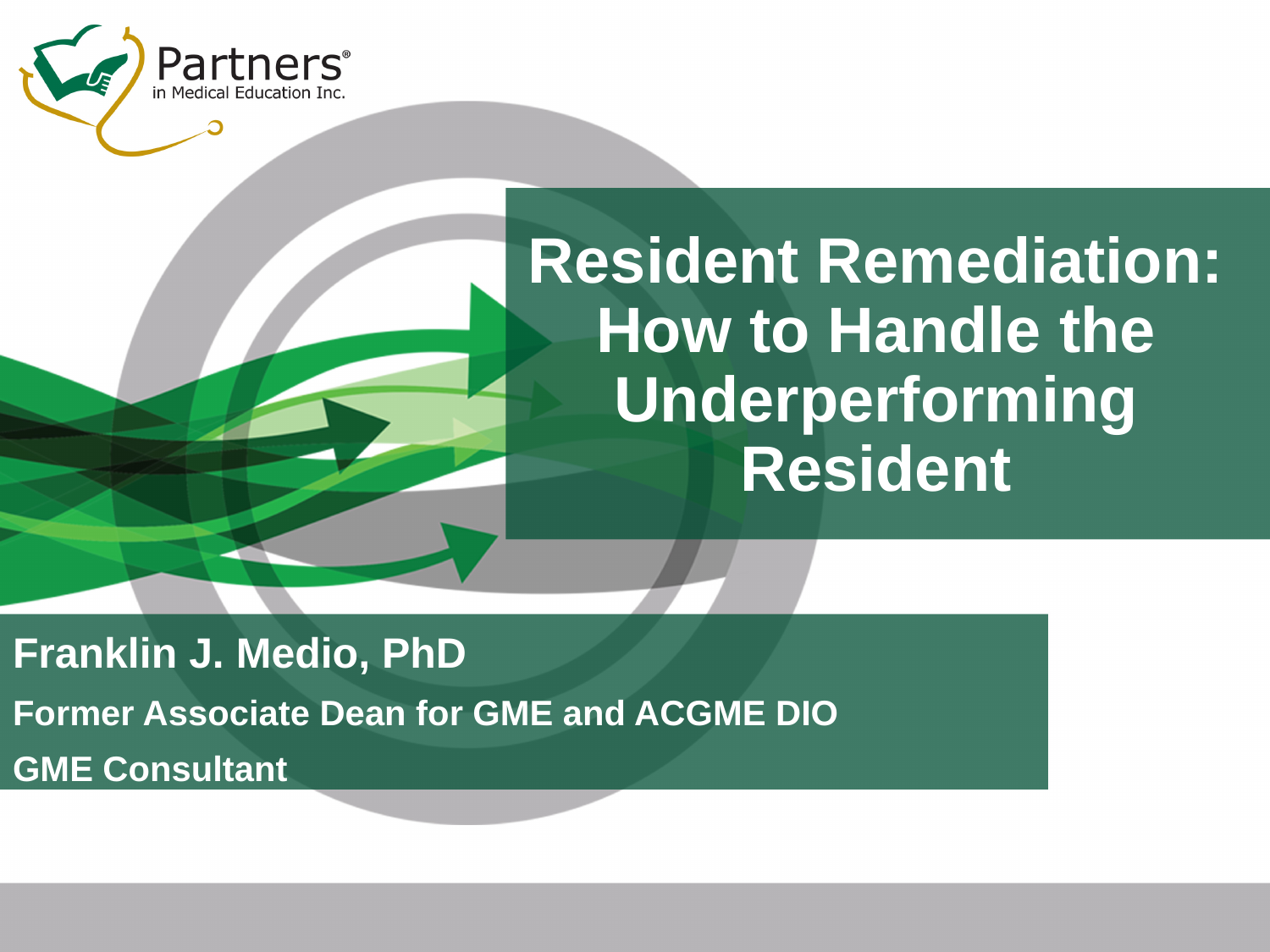

# Resident Remediation: How to Handle the Underperforming Resident
Franklin J. Medio, PhD
Former Associate Dean for GME and ACGME DIO
GME Consultant